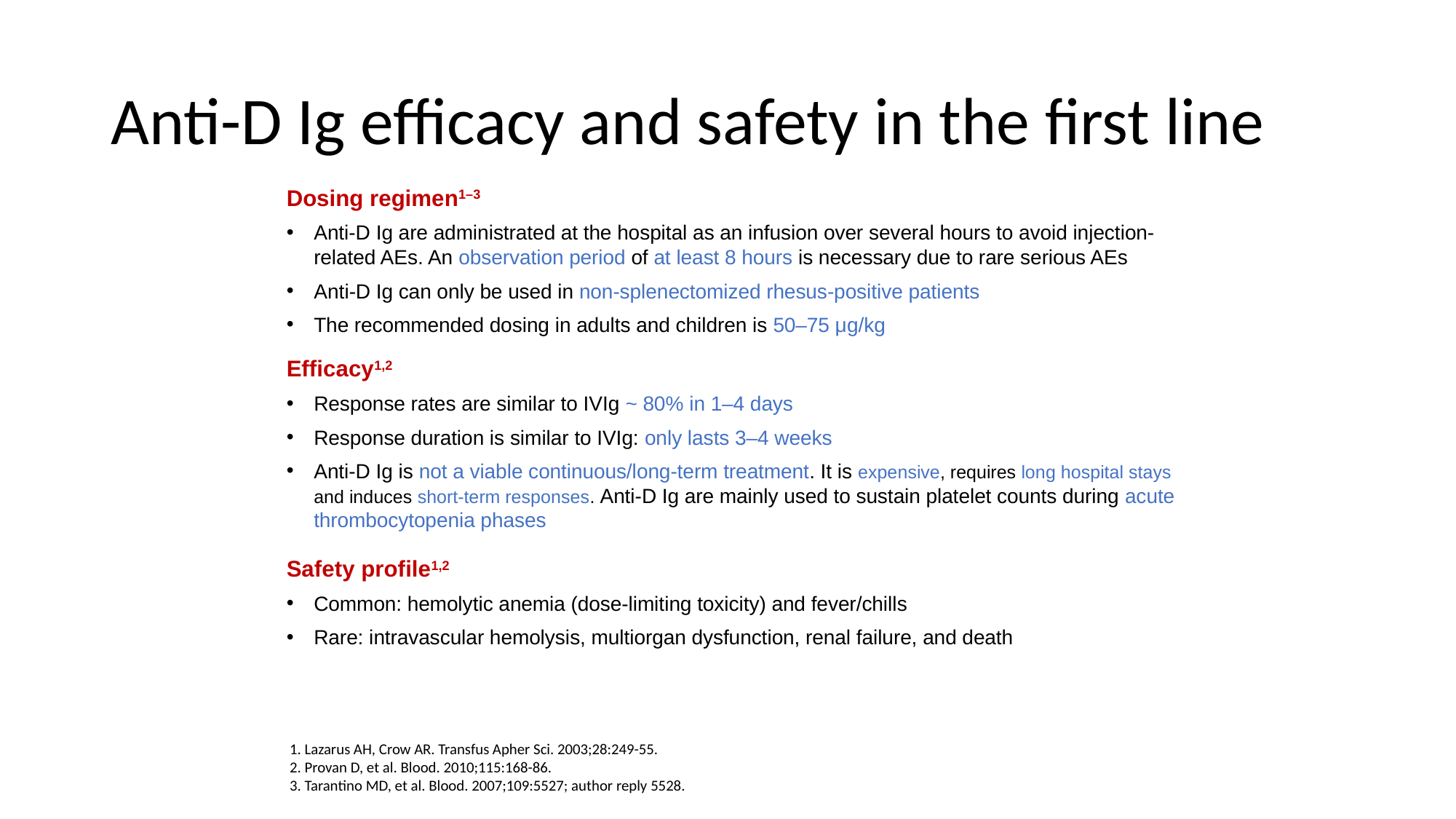

# Anti-D Ig efficacy and safety in the first line
Dosing regimen1–3
Anti-D Ig are administrated at the hospital as an infusion over several hours to avoid injection-related AEs. An observation period of at least 8 hours is necessary due to rare serious AEs
Anti-D Ig can only be used in non-splenectomized rhesus-positive patients
The recommended dosing in adults and children is 50–75 μg/kg
Efficacy1,2
Response rates are similar to IVIg ~ 80% in 1–4 days
Response duration is similar to IVIg: only lasts 3–4 weeks
Anti-D Ig is not a viable continuous/long-term treatment. It is expensive, requires long hospital stays and induces short-term responses. Anti-D Ig are mainly used to sustain platelet counts during acute thrombocytopenia phases
Safety profile1,2
Common: hemolytic anemia (dose-limiting toxicity) and fever/chills
Rare: intravascular hemolysis, multiorgan dysfunction, renal failure, and death
1. Lazarus AH, Crow AR. Transfus Apher Sci. 2003;28:249-55.
2. Provan D, et al. Blood. 2010;115:168-86.
3. Tarantino MD, et al. Blood. 2007;109:5527; author reply 5528.